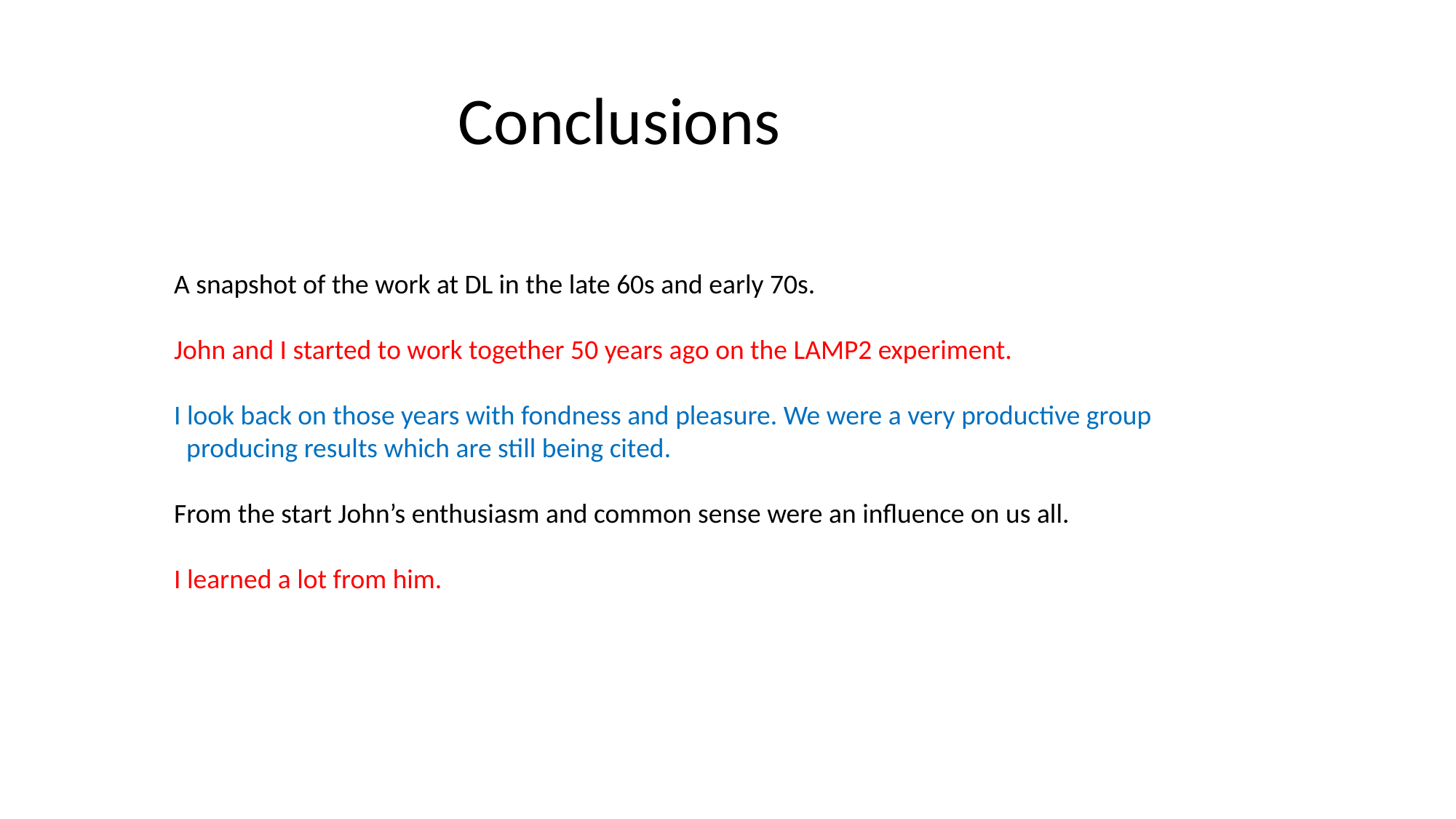

# Conclusions
A snapshot of the work at DL in the late 60s and early 70s.

John and I started to work together 50 years ago on the LAMP2 experiment.

I look back on those years with fondness and pleasure. We were a very productive group
  producing results which are still being cited.

From the start John’s enthusiasm and common sense were an influence on us all.

I learned a lot from him.